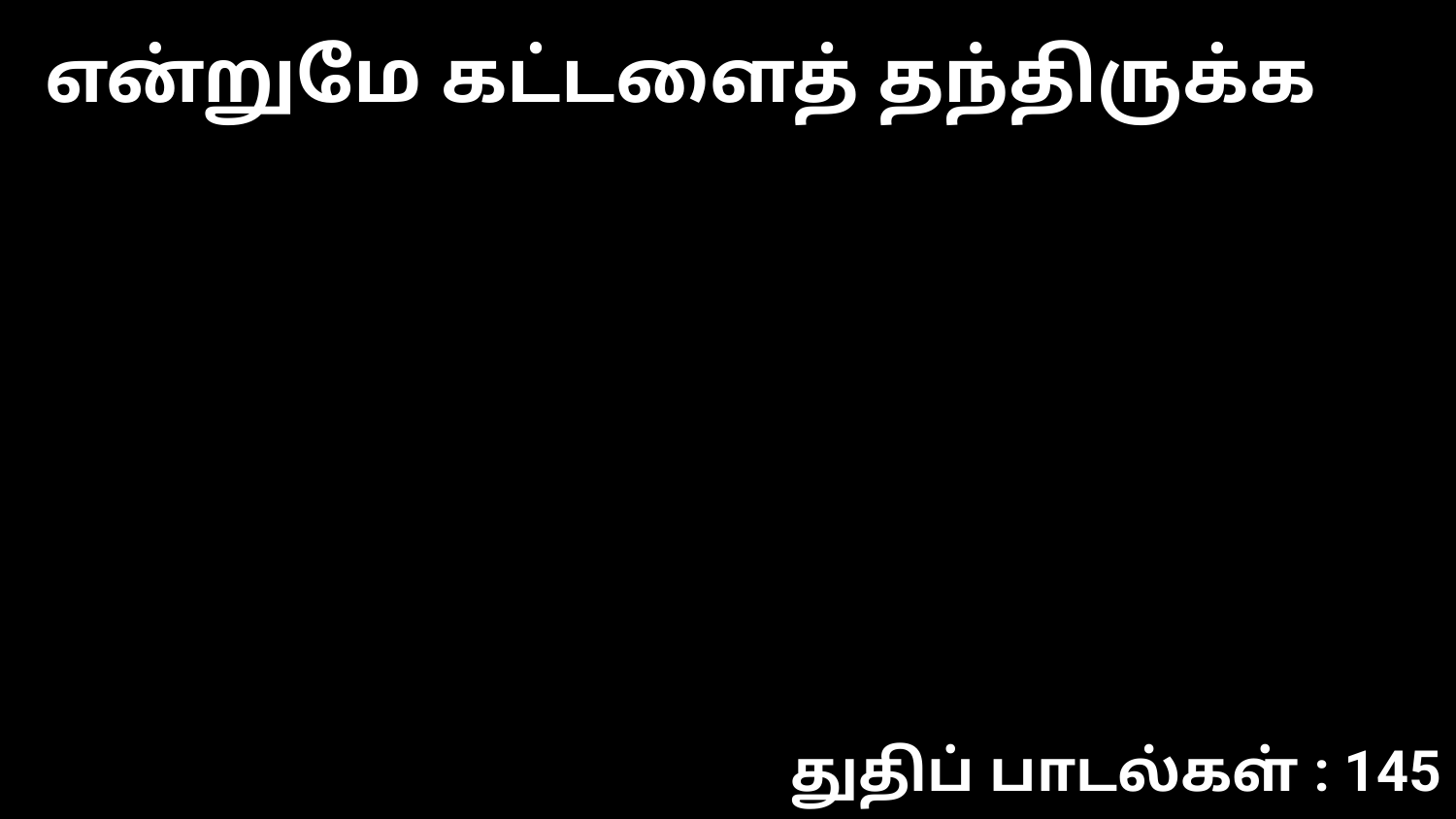

என்றுமே கட்டளைத் தந்திருக்க
துதிப் பாடல்கள் : 145